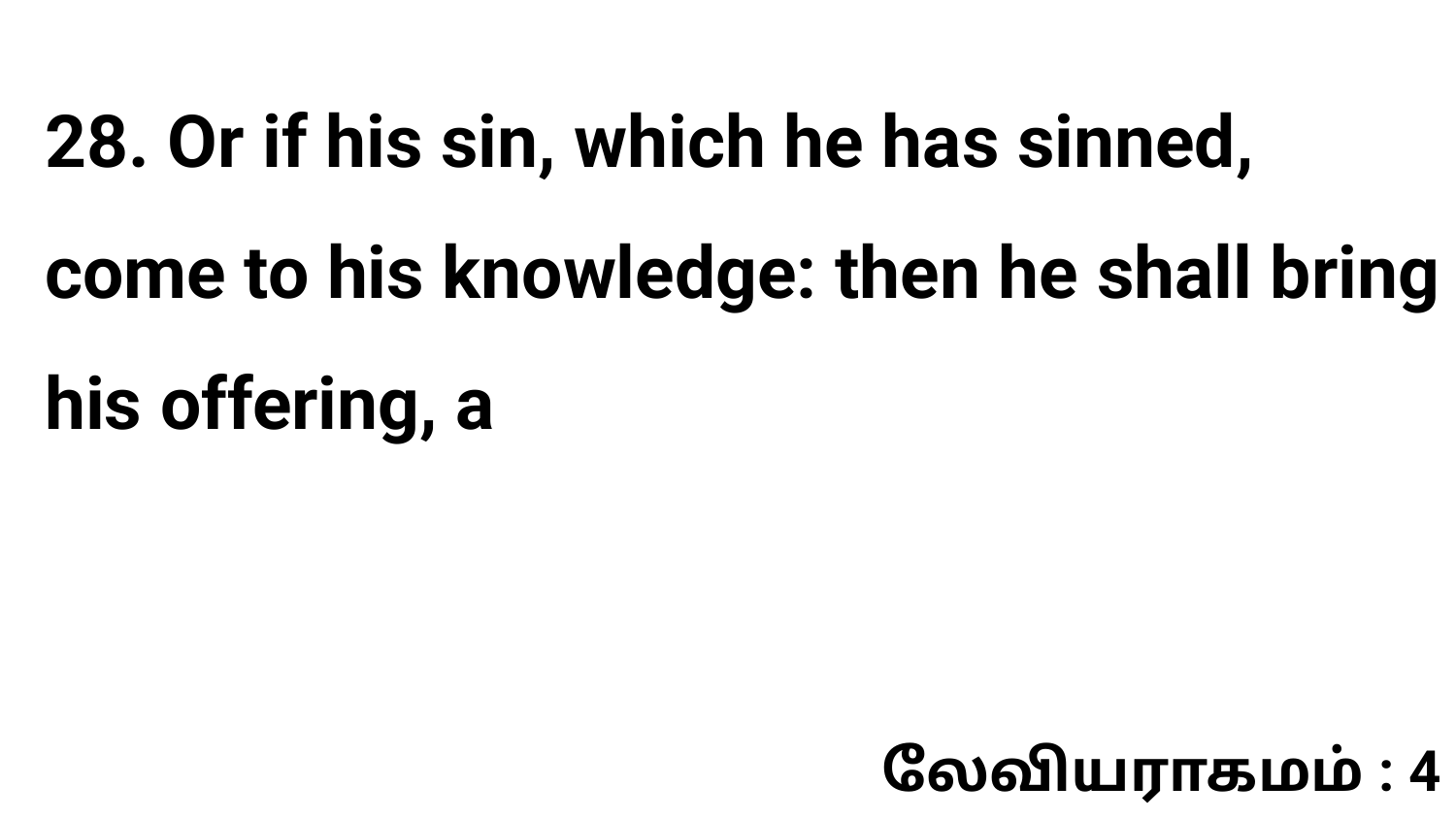

28. Or if his sin, which he has sinned, come to his knowledge: then he shall bring his offering, a
லேவியராகமம் : 4